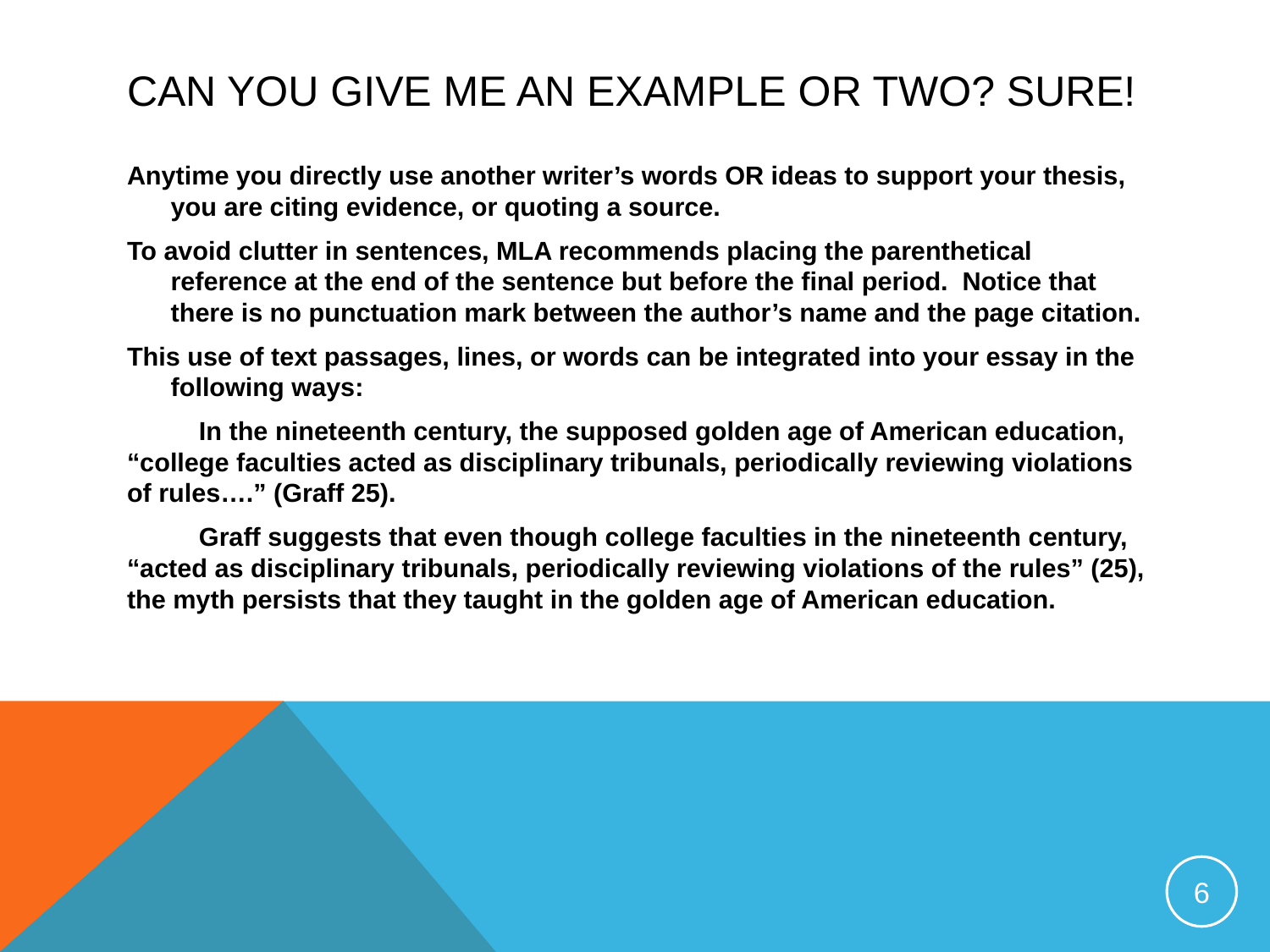

# Can you give me an example or two? Sure!
Anytime you directly use another writer’s words OR ideas to support your thesis, you are citing evidence, or quoting a source.
To avoid clutter in sentences, MLA recommends placing the parenthetical reference at the end of the sentence but before the final period.  Notice that there is no punctuation mark between the author’s name and the page citation.
This use of text passages, lines, or words can be integrated into your essay in the following ways:
          In the nineteenth century, the supposed golden age of American education, “college faculties acted as disciplinary tribunals, periodically reviewing violations of rules….” (Graff 25).
          Graff suggests that even though college faculties in the nineteenth century, “acted as disciplinary tribunals, periodically reviewing violations of the rules” (25), the myth persists that they taught in the golden age of American education.
6